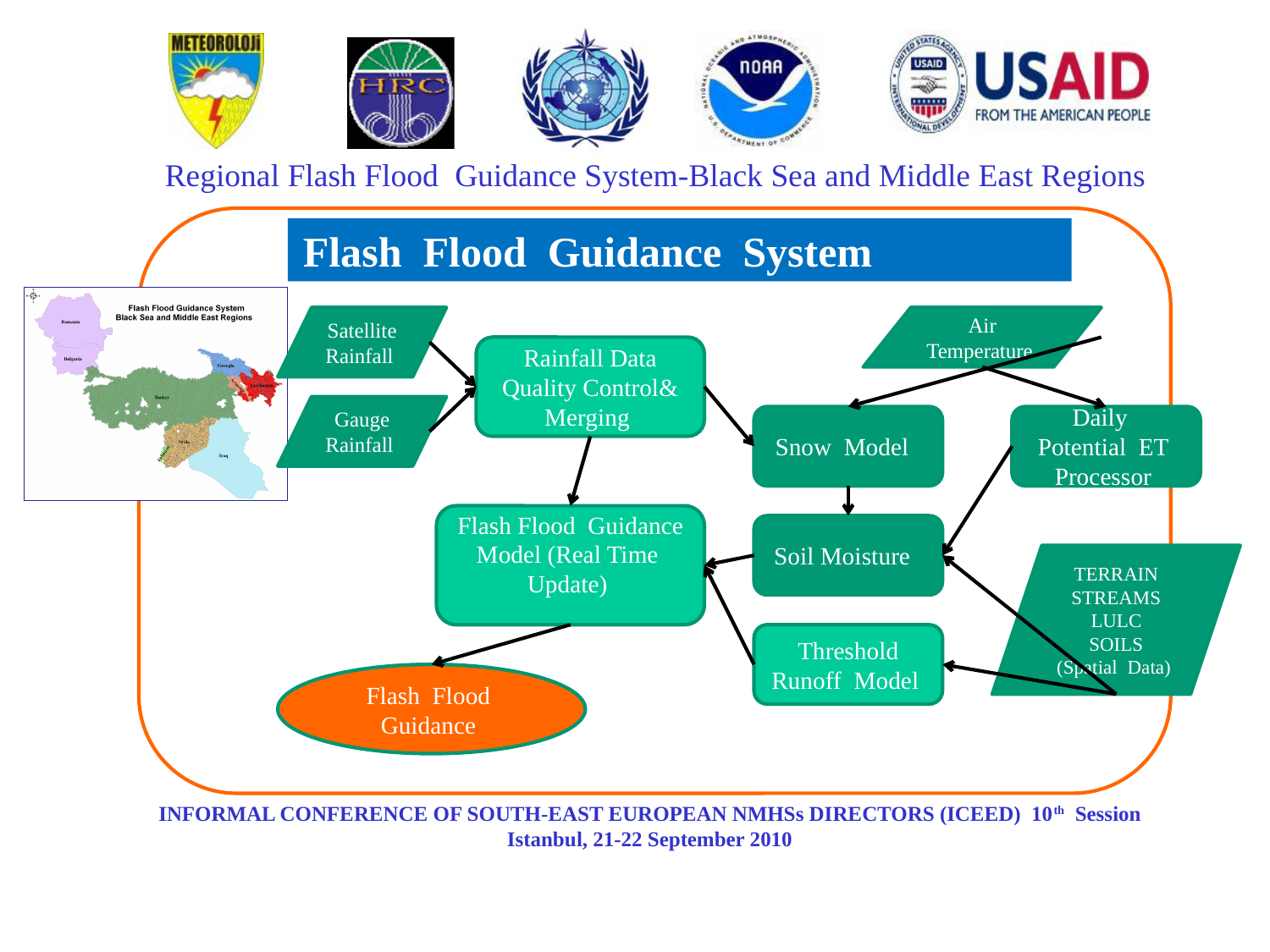

Flash  Flood  Guidance  System
Satellite Rainfall
Air Temperature
Rainfall Data Quality Control& Merging
Gauge Rainfall
Snow  Model
Daily   Potential  ET  Processor
Flash Flood  Guidance Model (Real Time  Update)

Soil Moisture
TERRAIN
STREAMS LULC
SOILS
(Spatial  Data)
Threshold Runoff  Model
Flash  Flood  Guidance